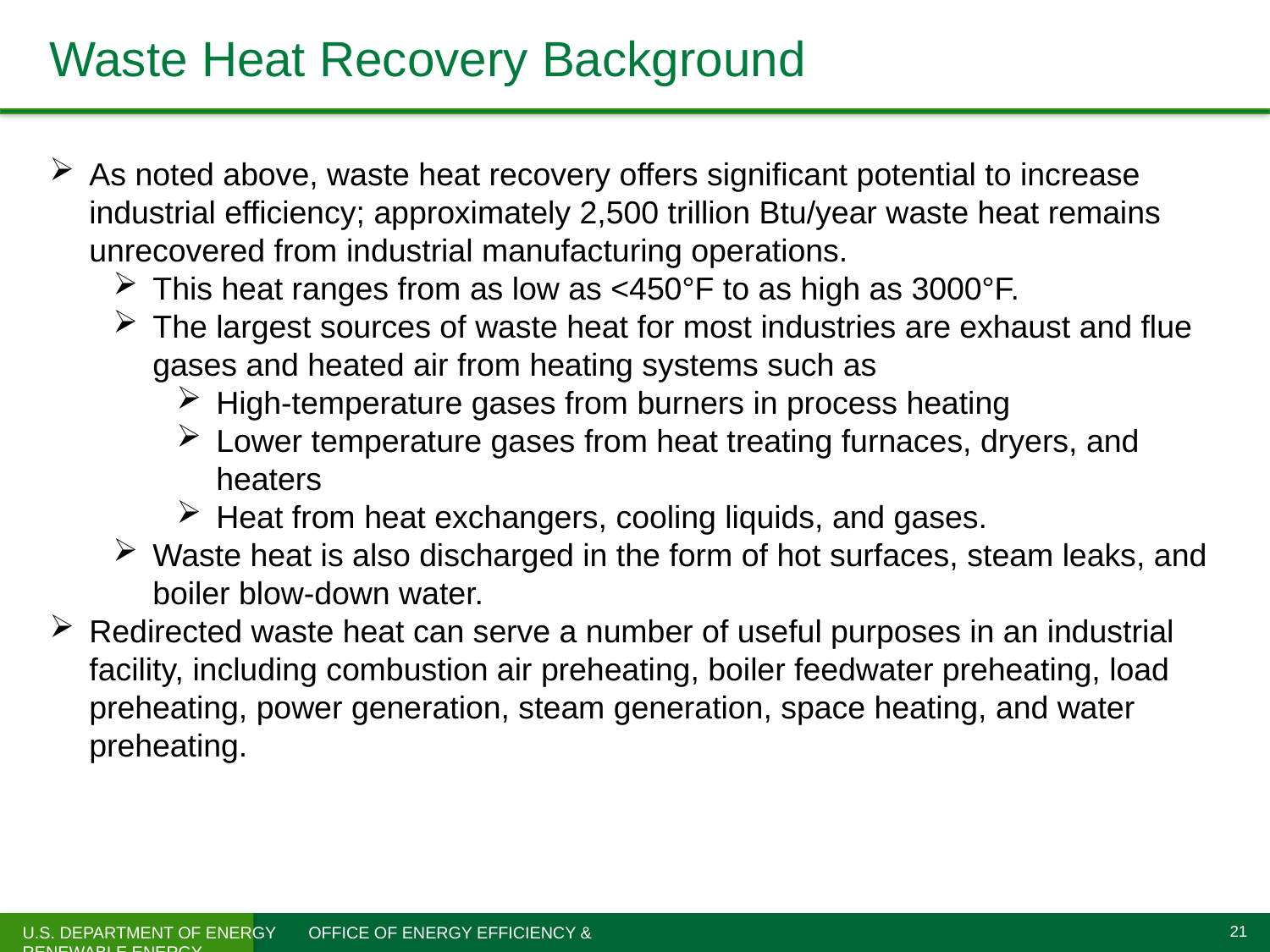

# Waste Heat Recovery Background
As noted above, waste heat recovery offers significant potential to increase industrial efficiency; approximately 2,500 trillion Btu/year waste heat remains unrecovered from industrial manufacturing operations.
This heat ranges from as low as <450°F to as high as 3000°F.
The largest sources of waste heat for most industries are exhaust and flue gases and heated air from heating systems such as
High-temperature gases from burners in process heating
Lower temperature gases from heat treating furnaces, dryers, and heaters
Heat from heat exchangers, cooling liquids, and gases.
Waste heat is also discharged in the form of hot surfaces, steam leaks, and boiler blow-down water.
Redirected waste heat can serve a number of useful purposes in an industrial facility, including combustion air preheating, boiler feedwater preheating, load preheating, power generation, steam generation, space heating, and water preheating.